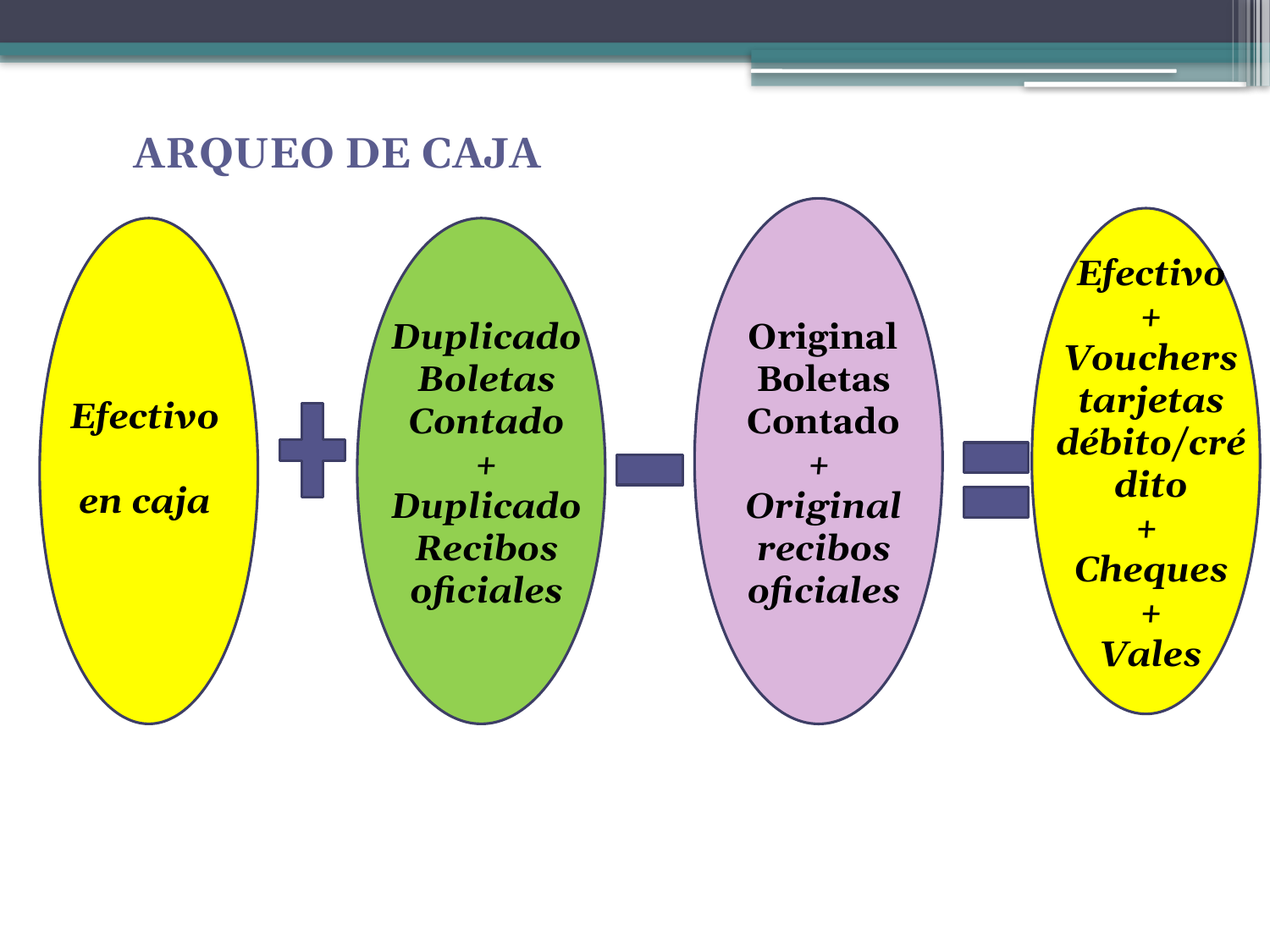

ARQUEO DE CAJA

Efectivo
+
Vouchers tarjetas débito/crédito
+
Cheques
+
Vales
Duplicado Boletas Contado
+ Duplicado Recibos oficiales
Original Boletas Contado
+
Original recibos oficiales
Efectivo

en caja